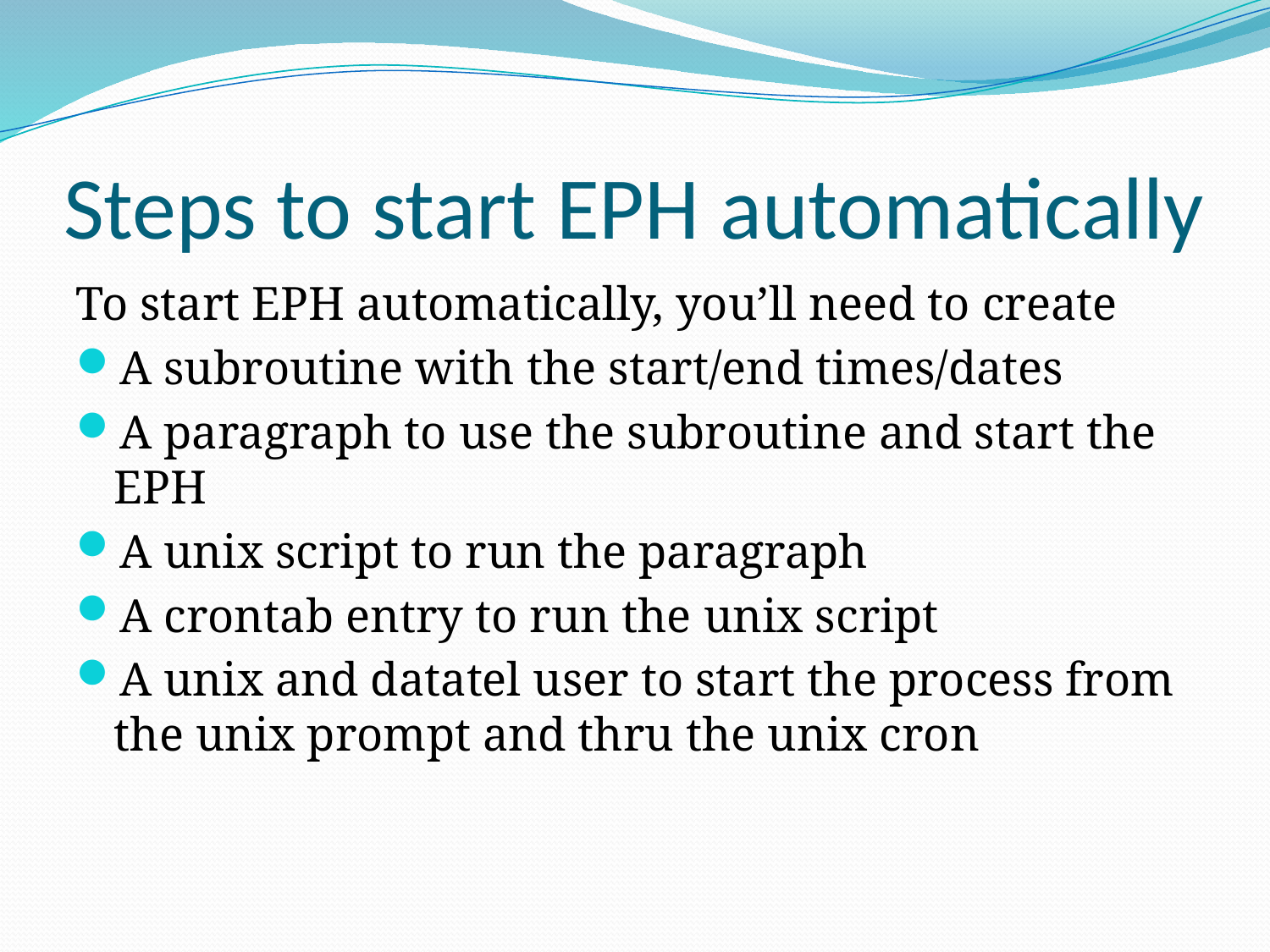

# Steps to start EPH automatically
To start EPH automatically, you’ll need to create
A subroutine with the start/end times/dates
A paragraph to use the subroutine and start the EPH
A unix script to run the paragraph
A crontab entry to run the unix script
A unix and datatel user to start the process from the unix prompt and thru the unix cron